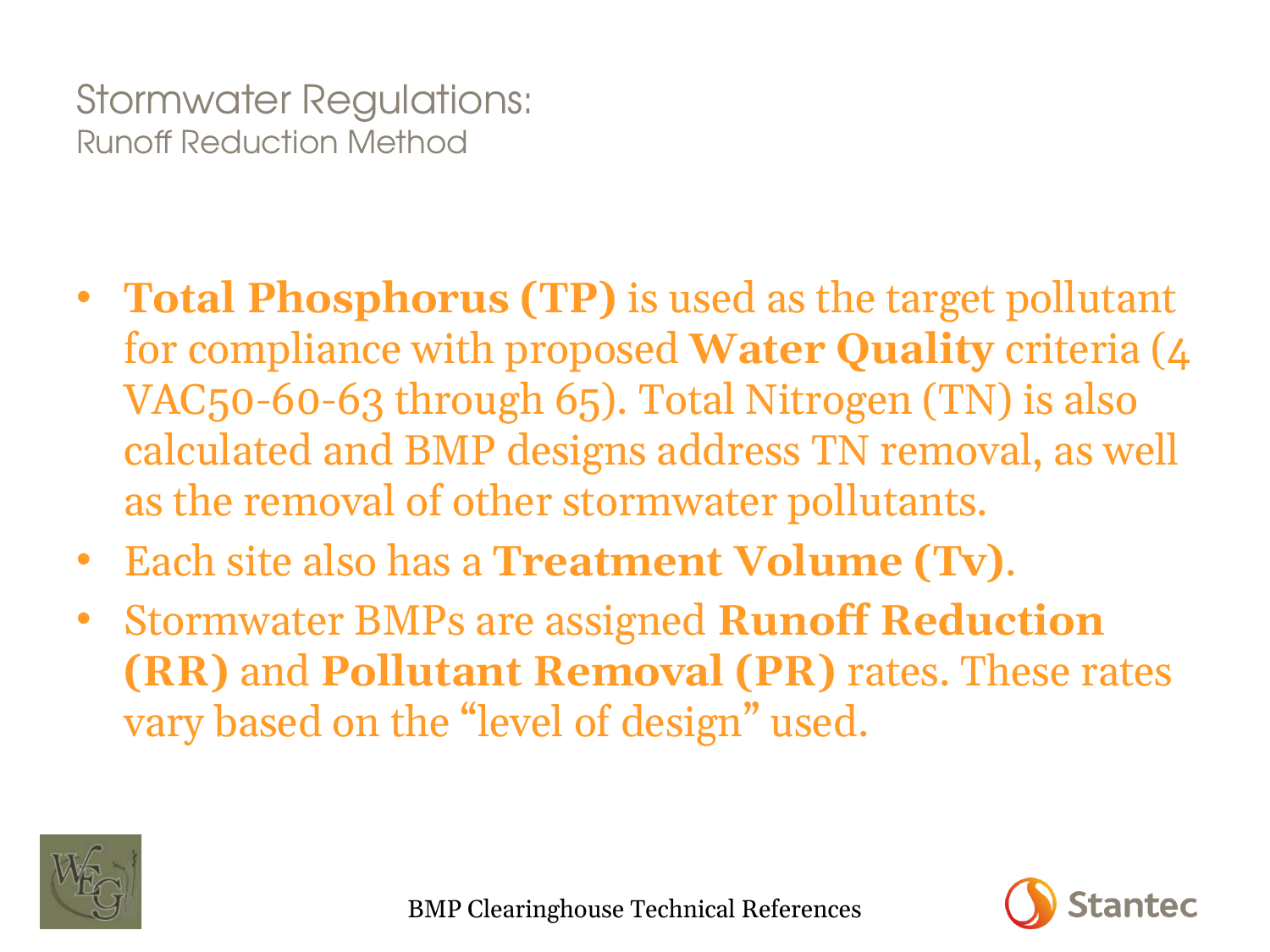

# Stormwater Regulations: Runoff Reduction Method
Total Phosphorus (TP) is used as the target pollutant for compliance with proposed Water Quality criteria (4 VAC50-60-63 through 65). Total Nitrogen (TN) is also calculated and BMP designs address TN removal, as well as the removal of other stormwater pollutants.
Each site also has a Treatment Volume (Tv).
Stormwater BMPs are assigned Runoff Reduction (RR) and Pollutant Removal (PR) rates. These rates vary based on the “level of design” used.

BMP Clearinghouse Technical References